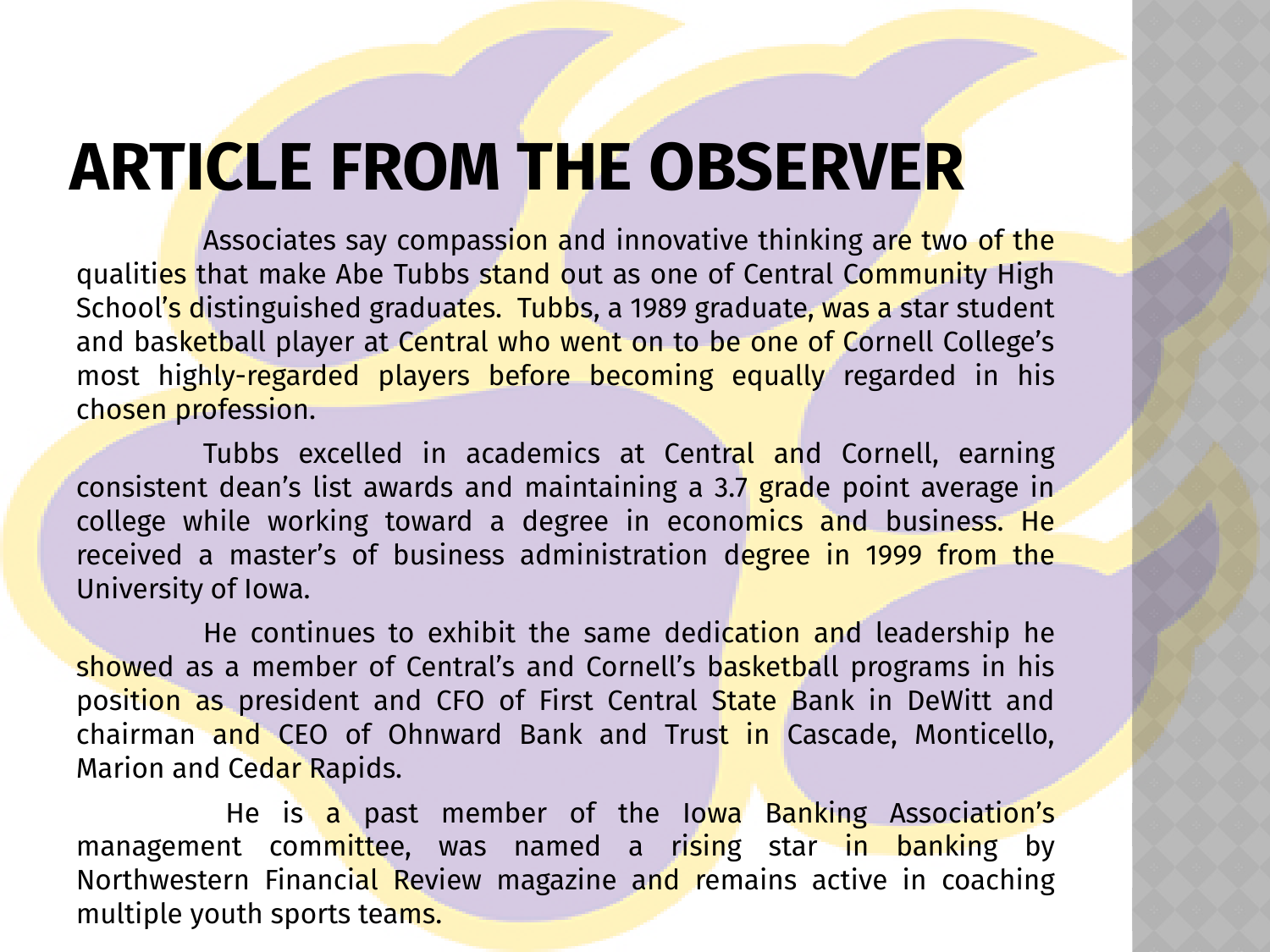

# Article from the Observer
	Associates say compassion and innovative thinking are two of the qualities that make Abe Tubbs stand out as one of Central Community High School’s distinguished graduates.  Tubbs, a 1989 graduate, was a star student and basketball player at Central who went on to be one of Cornell College’s most highly-regarded players before becoming equally regarded in his chosen profession.
	Tubbs excelled in academics at Central and Cornell, earning consistent dean’s list awards and maintaining a 3.7 grade point average in college while working toward a degree in economics and business. He received a master’s of business administration degree in 1999 from the University of Iowa.
	He continues to exhibit the same dedication and leadership he showed as a member of Central’s and Cornell’s basketball programs in his position as president and CFO of First Central State Bank in DeWitt and chairman and CEO of Ohnward Bank and Trust in Cascade, Monticello, Marion and Cedar Rapids.
	 He is a past member of the Iowa Banking Association’s management committee, was named a rising star in banking by Northwestern Financial Review magazine and remains active in coaching multiple youth sports teams.